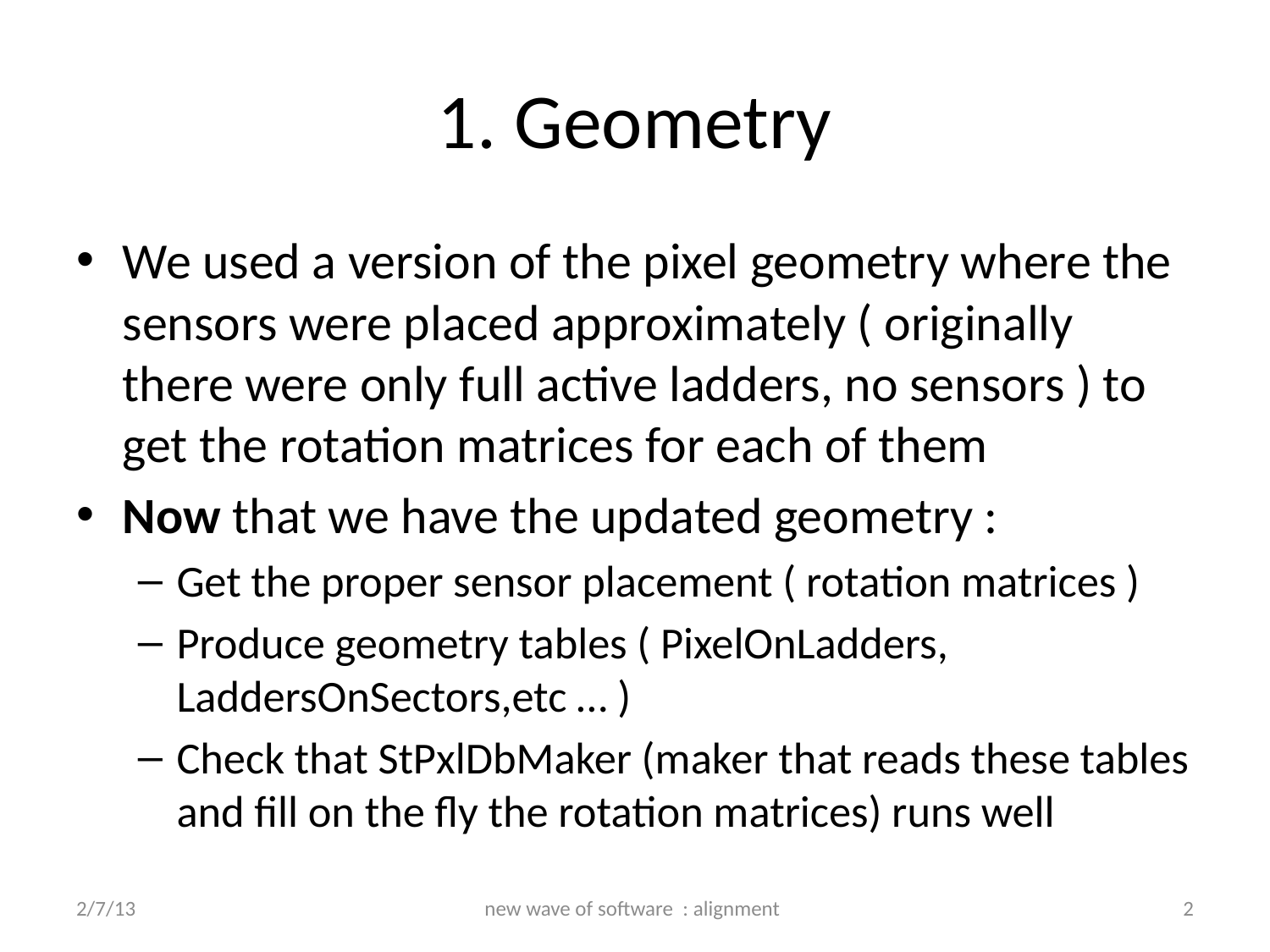

# 1. Geometry
We used a version of the pixel geometry where the sensors were placed approximately ( originally there were only full active ladders, no sensors ) to get the rotation matrices for each of them
Now that we have the updated geometry :
Get the proper sensor placement ( rotation matrices )
Produce geometry tables ( PixelOnLadders, LaddersOnSectors,etc … )
Check that StPxlDbMaker (maker that reads these tables and fill on the fly the rotation matrices) runs well
2/7/13
new wave of software  : alignment
2